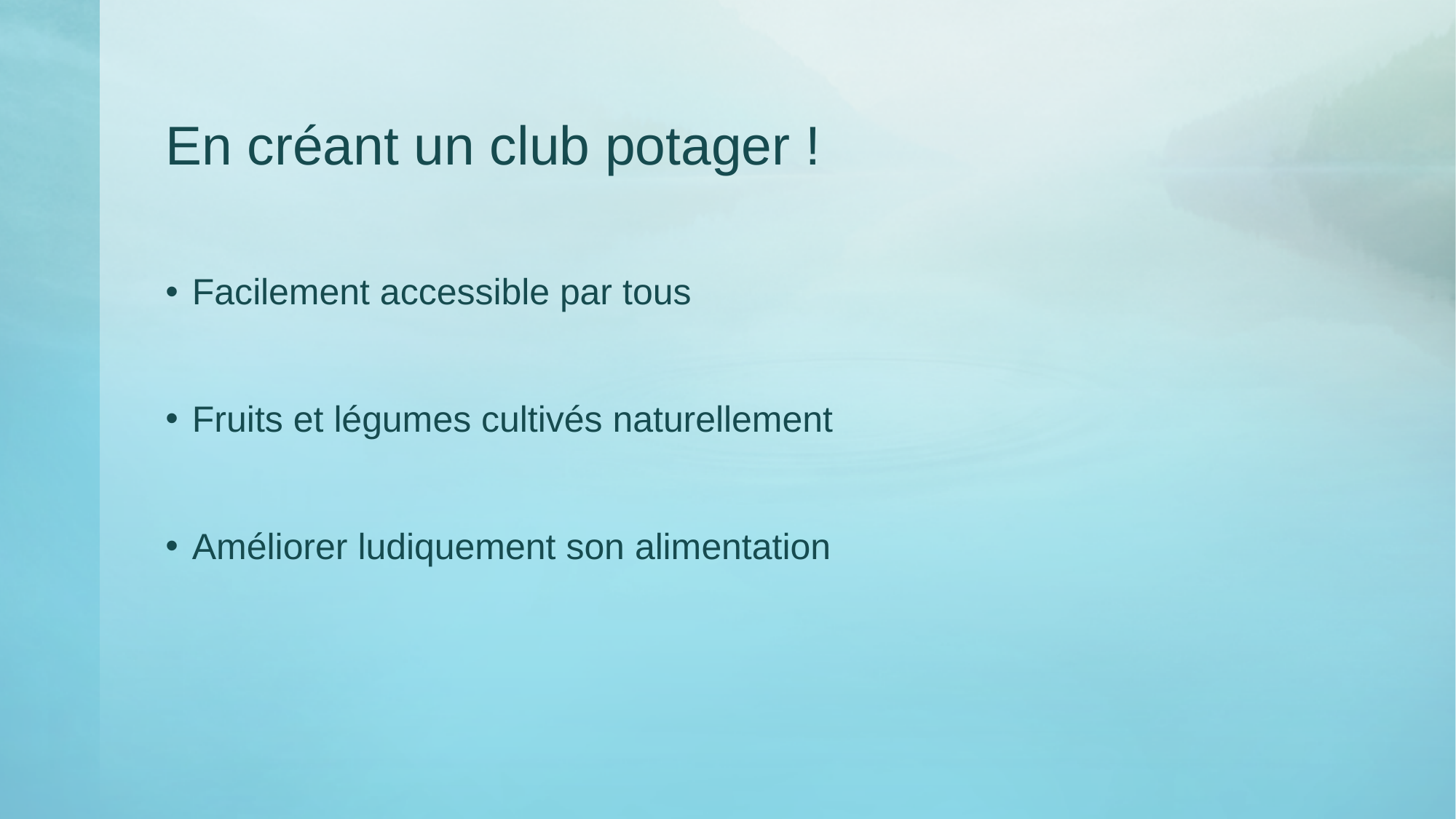

# En créant un club potager !

Facilement accessible par tous

Fruits et légumes cultivés naturellement

Améliorer ludiquement son alimentation